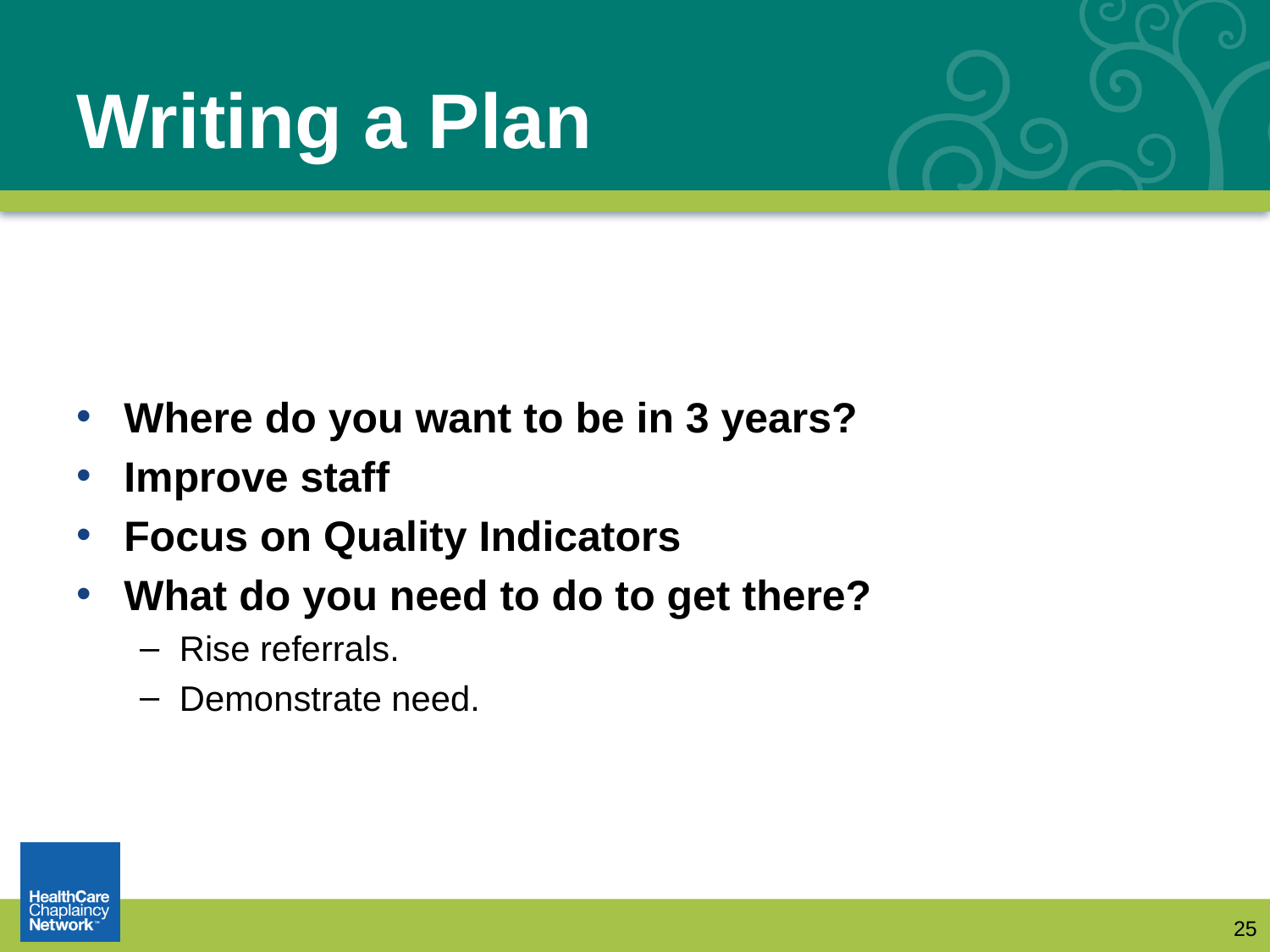

# Writing a Plan

Where do you want to be in 3 years?
Improve staff
Focus on Quality Indicators
What do you need to do to get there?
Rise referrals.
Demonstrate need.